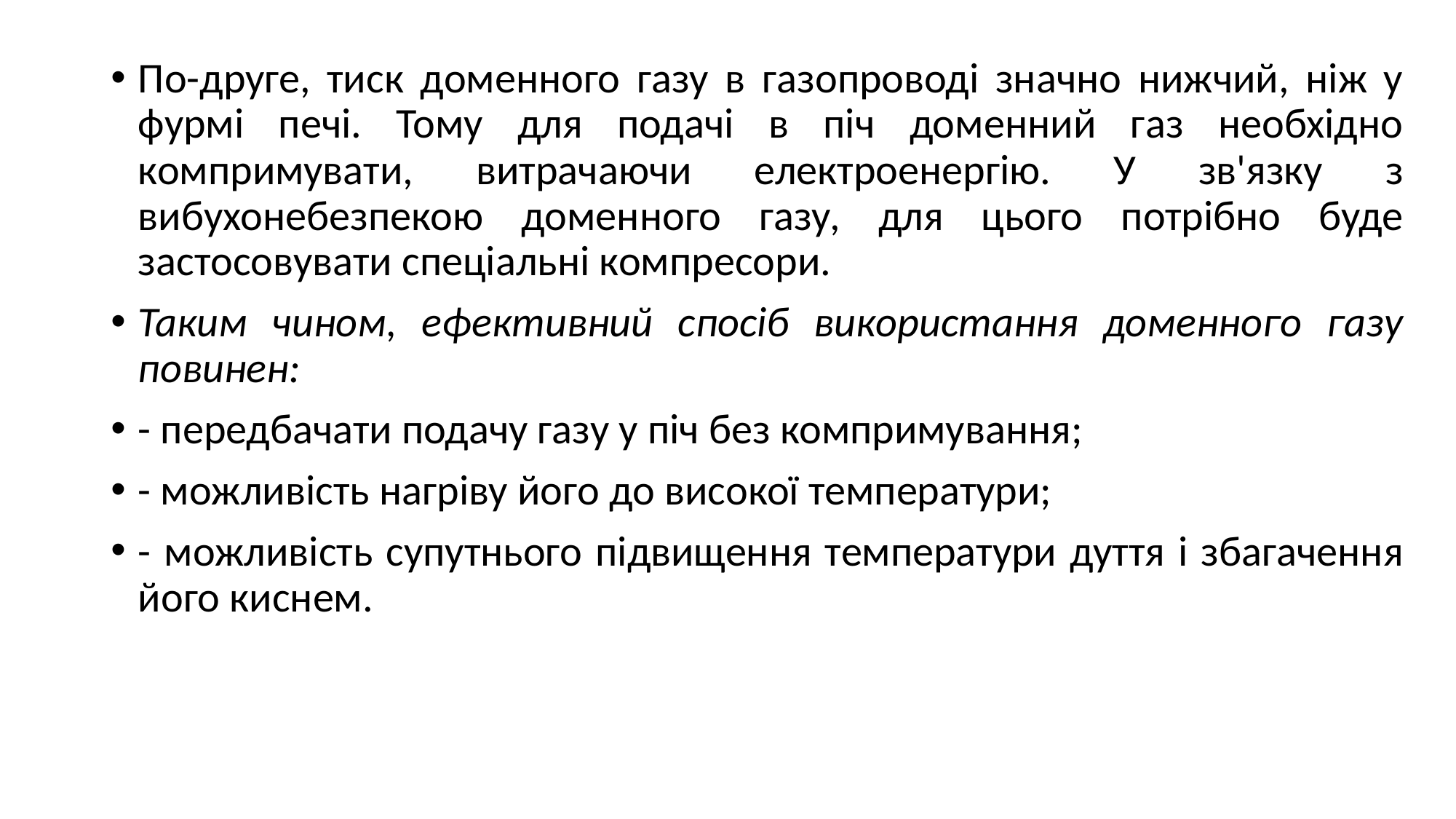

По-друге, тиск доменного газу в газопроводі значно нижчий, ніж у фурмі печі. Тому для подачі в піч доменний газ необхідно компримувати, витрачаючи електроенергію. У зв'язку з вибухонебезпекою доменного газу, для цього потрібно буде застосовувати спеціальні компресори.
Таким чином, ефективний спосіб використання доменного газу повинен:
- передбачати подачу газу у піч без компримування;
- можливість нагріву його до високої температури;
- можливість супутнього підвищення температури дуття і збагачення його киснем.